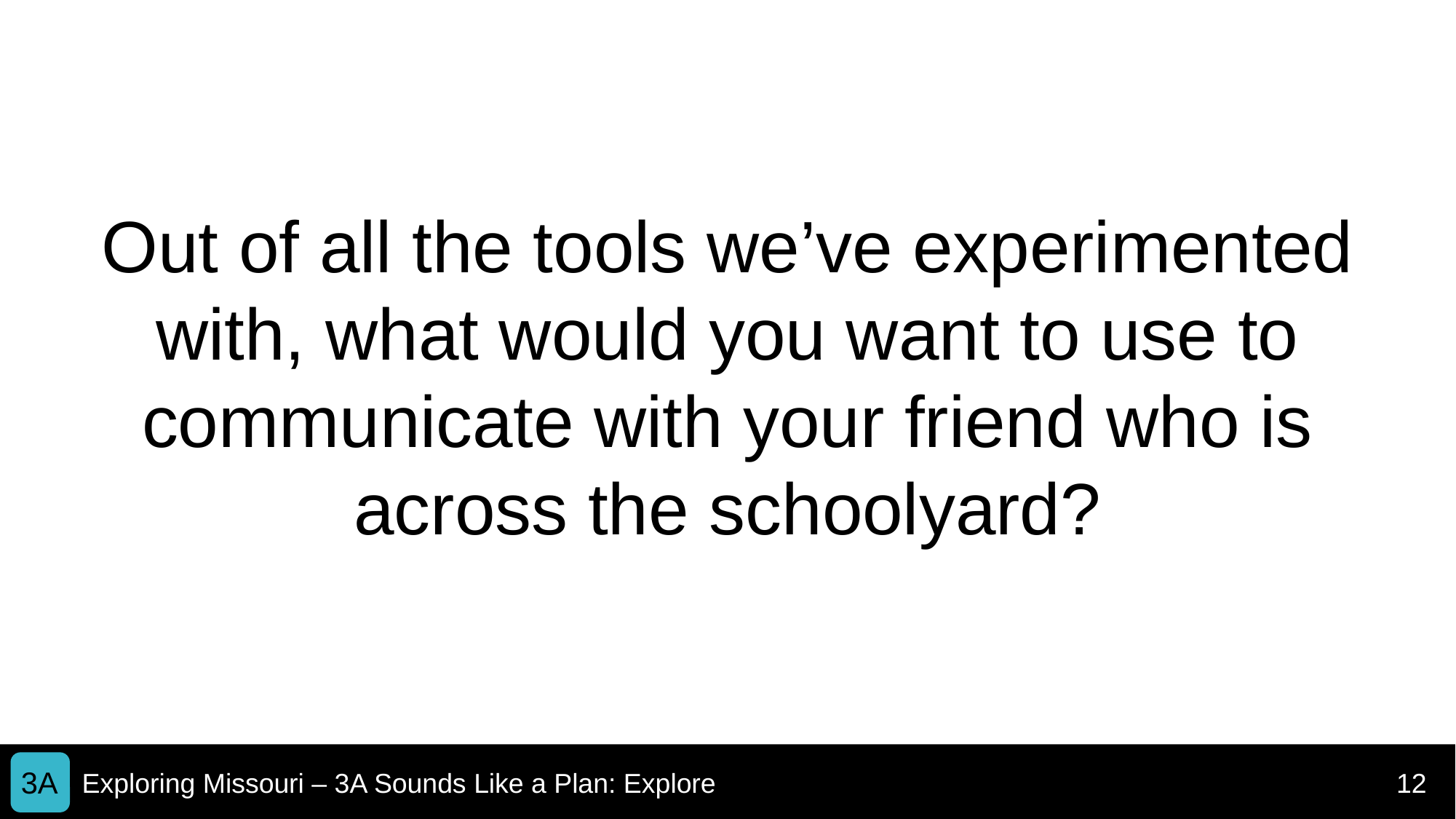

Out of all the tools we’ve experimented with, what would you want to use to communicate with your friend who is across the schoolyard?

3A
Exploring Missouri – 3A Sounds Like a Plan: Explore
12